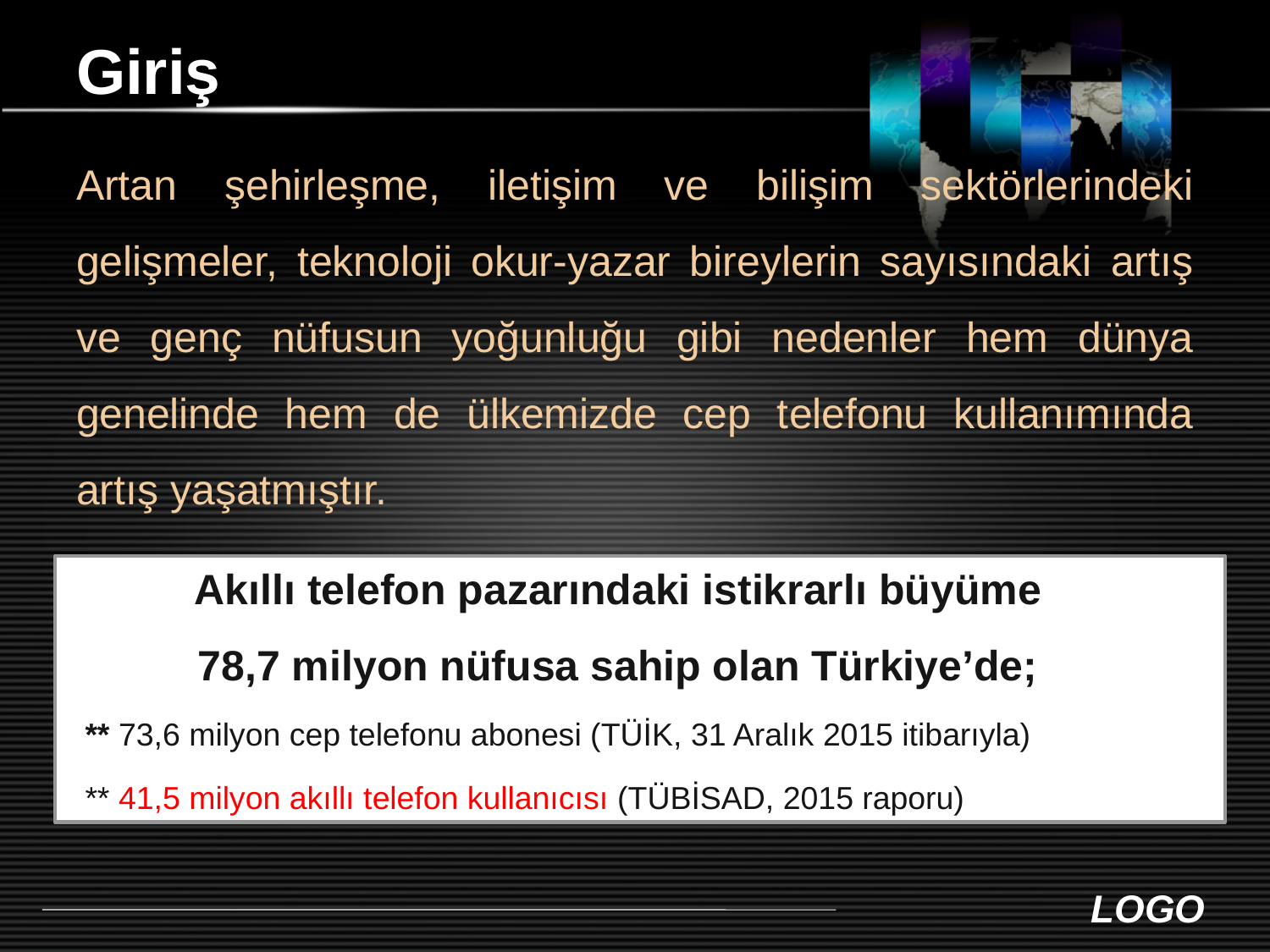

# Giriş
Artan şehirleşme, iletişim ve bilişim sektörlerindeki gelişmeler, teknoloji okur-yazar bireylerin sayısındaki artış ve genç nüfusun yoğunluğu gibi nedenler hem dünya genelinde hem de ülkemizde cep telefonu kullanımında artış yaşatmıştır.

	Akıllı telefon pazarındaki istikrarlı büyüme

           78,7 milyon nüfusa sahip olan Türkiye’de;

  ** 73,6 milyon cep telefonu abonesi (TÜİK, 31 Aralık 2015 itibarıyla)

  ** 41,5 milyon akıllı telefon kullanıcısı (TÜBİSAD, 2015 raporu)